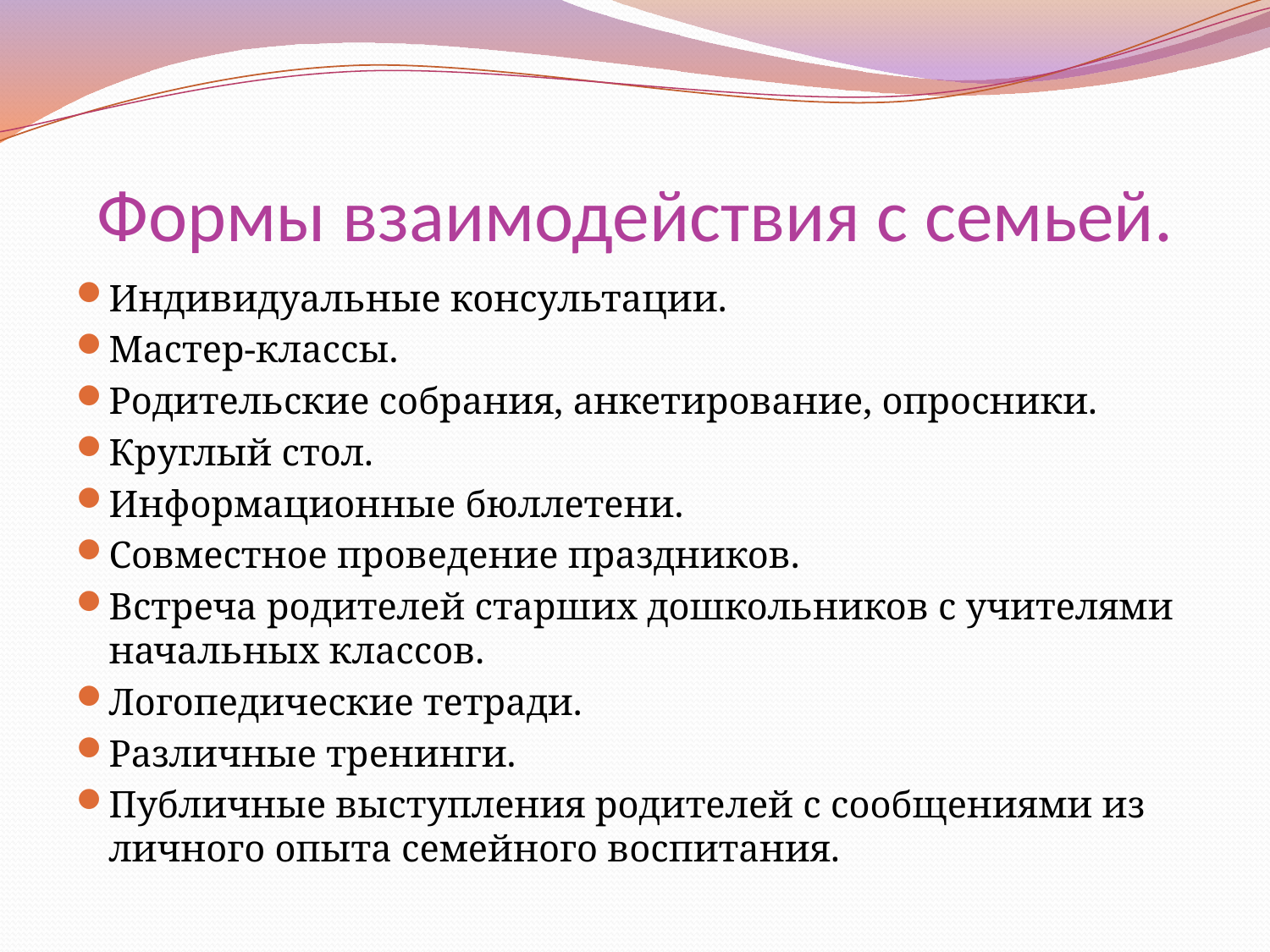

# Формы взаимодействия с семьей.
Индивидуальные консультации.
Мастер-классы.
Родительские собрания, анкетирование, опросники.
Круглый стол.
Информационные бюллетени.
Совместное проведение праздников.
Встреча родителей старших дошкольников с учителями начальных классов.
Логопедические тетради.
Различные тренинги.
Публичные выступления родителей с сообщениями из личного опыта семейного воспитания.